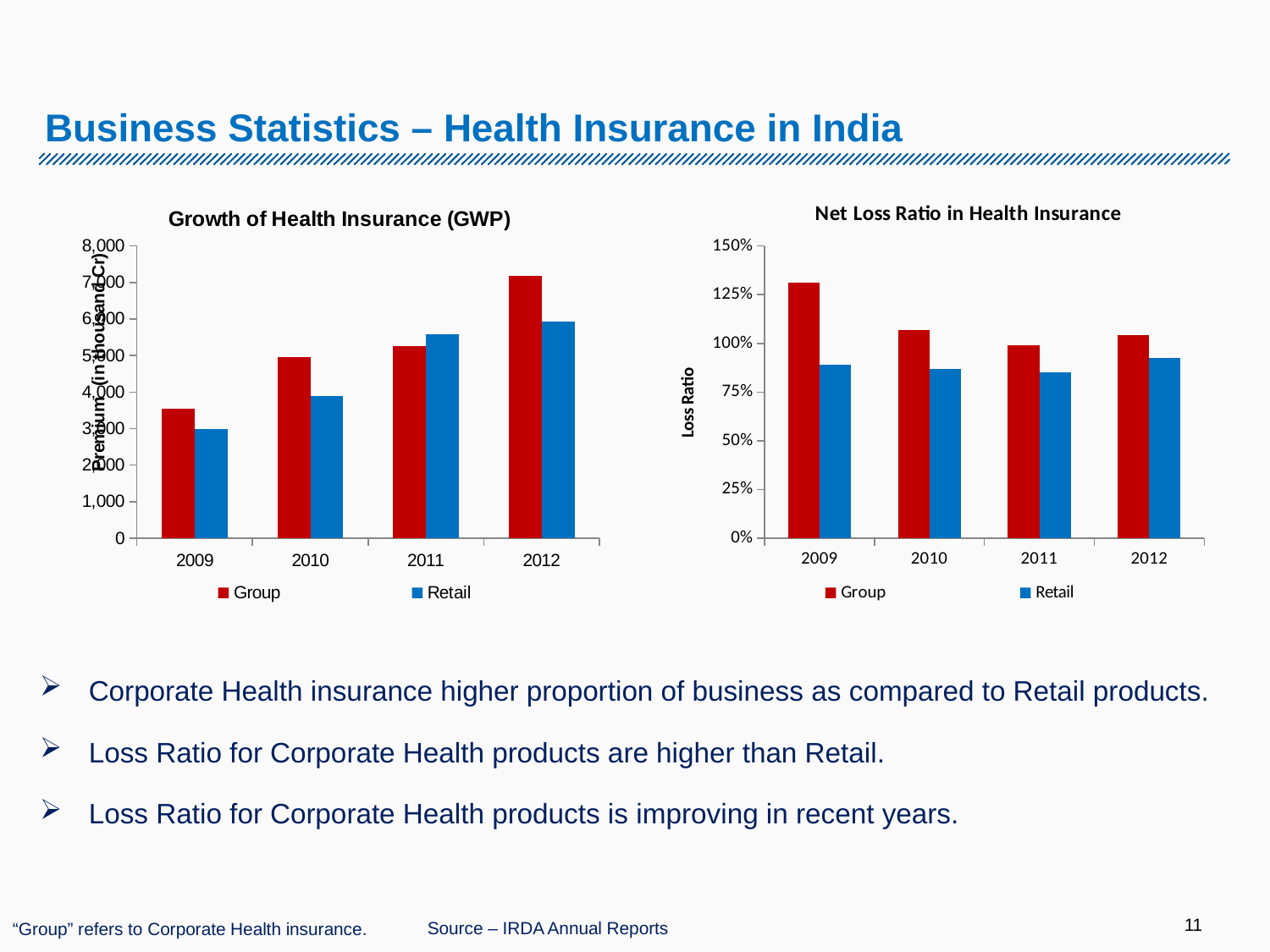

# Business Statistics – Health Insurance in India

### Chart: Growth of Health Insurance (GWP)

| Category | Group | Retail |
|---|---|---|
| 2009 | 3543.49 | 2978.27 |
| 2010 | 4952.12 | 3880.38 |
| 2011 | 5252.860000000001 | 5587.099999999999 |
| 2012 | 7185.8574 | 5919.125 |

### Chart: Net Loss Ratio in Health Insurance

| Category | Group | Retail |
|---|---|---|
| 2009 | 1.31 | 0.89 |
| 2010 | 1.07 | 0.87 |
| 2011 | 0.9889 | 0.8530484424112391 |
| 2012 | 1.0435 | 0.9265362380245475 |
Corporate Health insurance higher proportion of business as compared to Retail products.
Loss Ratio for Corporate Health products are higher than Retail.
Loss Ratio for Corporate Health products is improving in recent years.

“Group” refers to Corporate Health insurance.
Source – IRDA Annual Reports
11